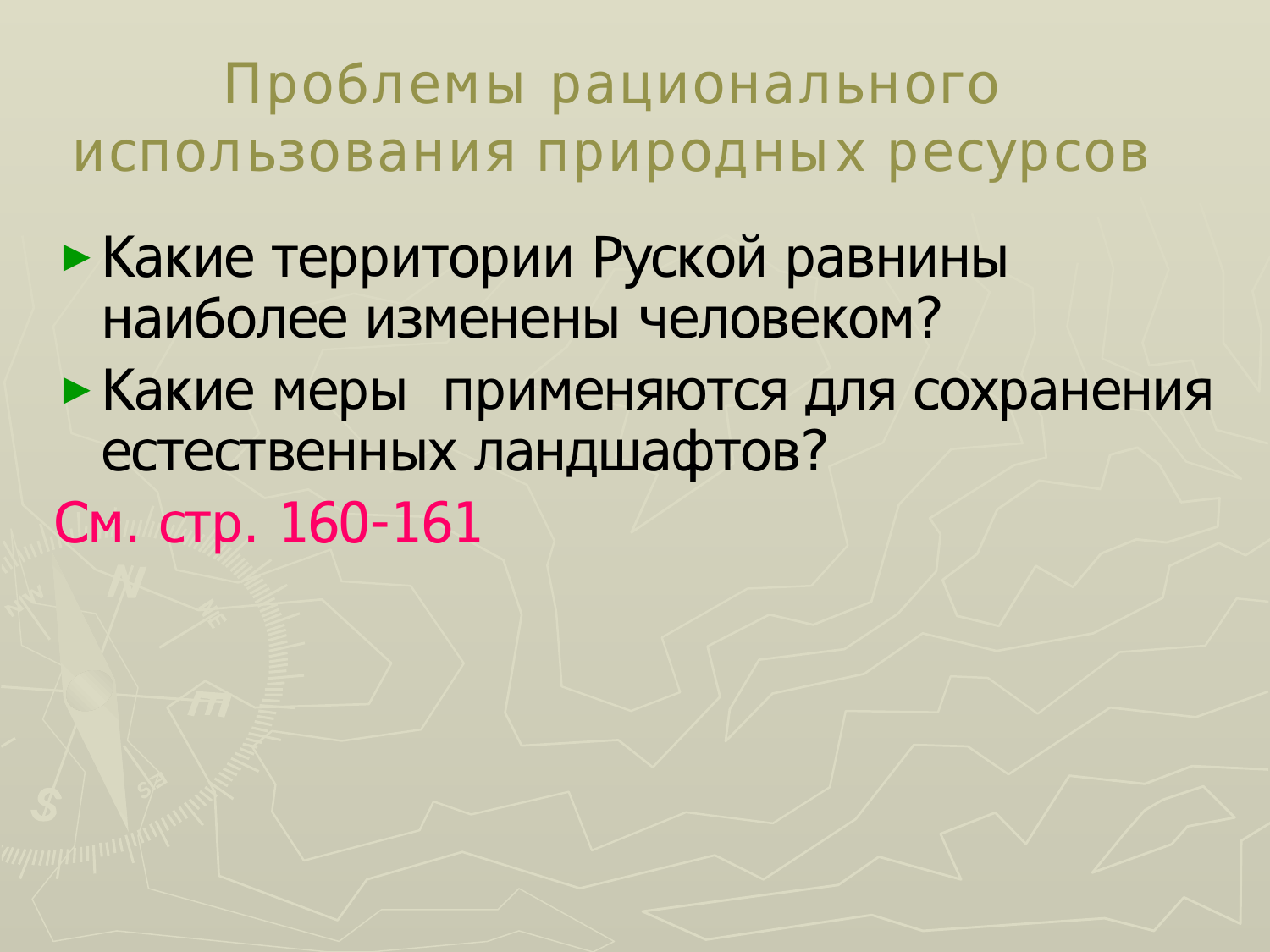

# Проблемы рационального использования природных ресурсов
Какие территории Руской равнины наиболее изменены человеком?
Какие меры  применяются для сохранения естественных ландшафтов?
См. стр. 160-161